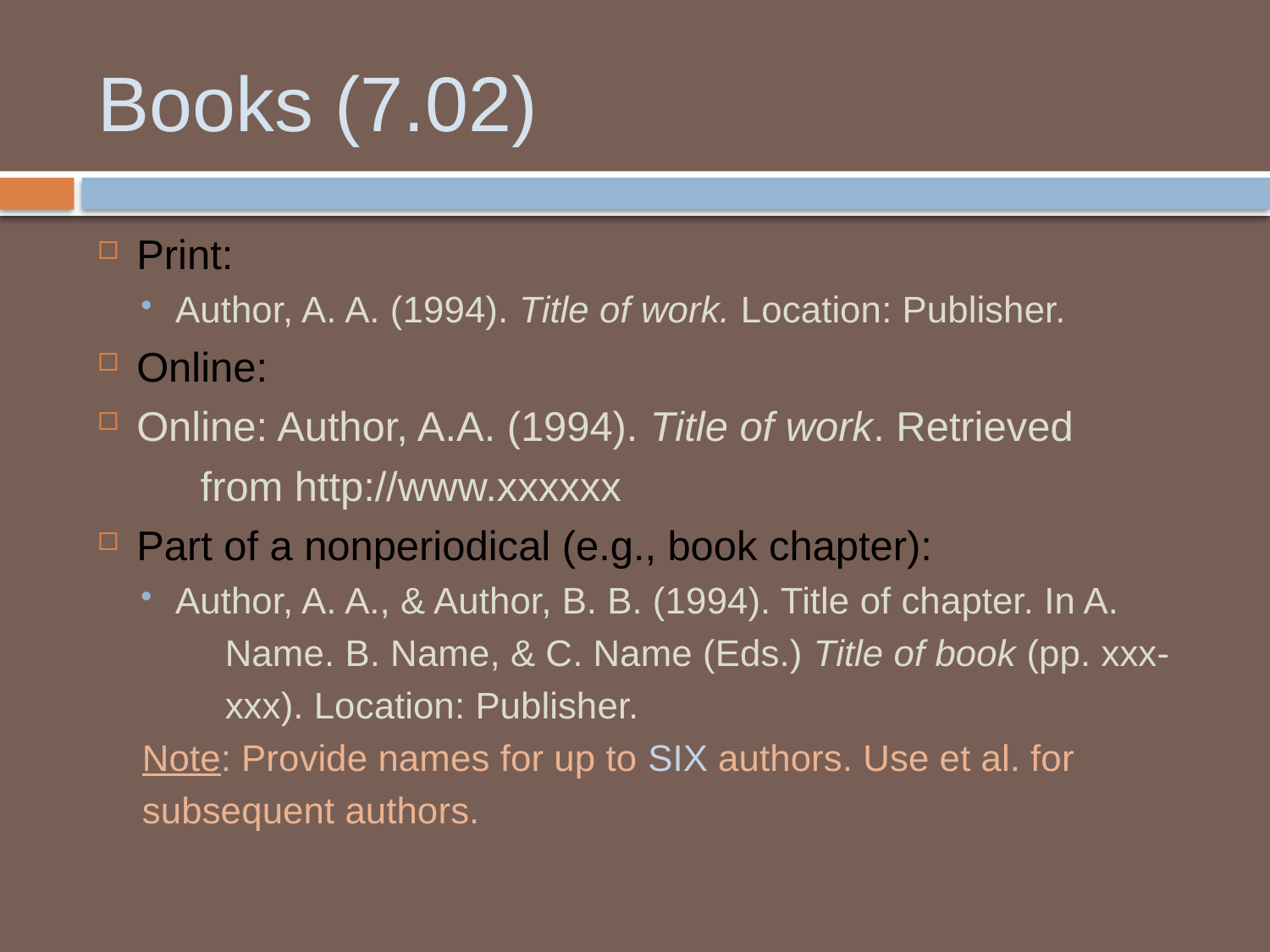

# Books (7.02)
Print:
Author, A. A. (1994). Title of work. Location: Publisher.
Online:
Online: Author, A.A. (1994). Title of work. Retrieved
         from http://www.xxxxxx
Part of a nonperiodical (e.g., book chapter):
Author, A. A., & Author, B. B. (1994). Title of chapter. In A.
        Name. B. Name, & C. Name (Eds.) Title of book (pp. xxx-
        xxx). Location: Publisher.
Note: Provide names for up to SIX authors. Use et al. for
subsequent authors.